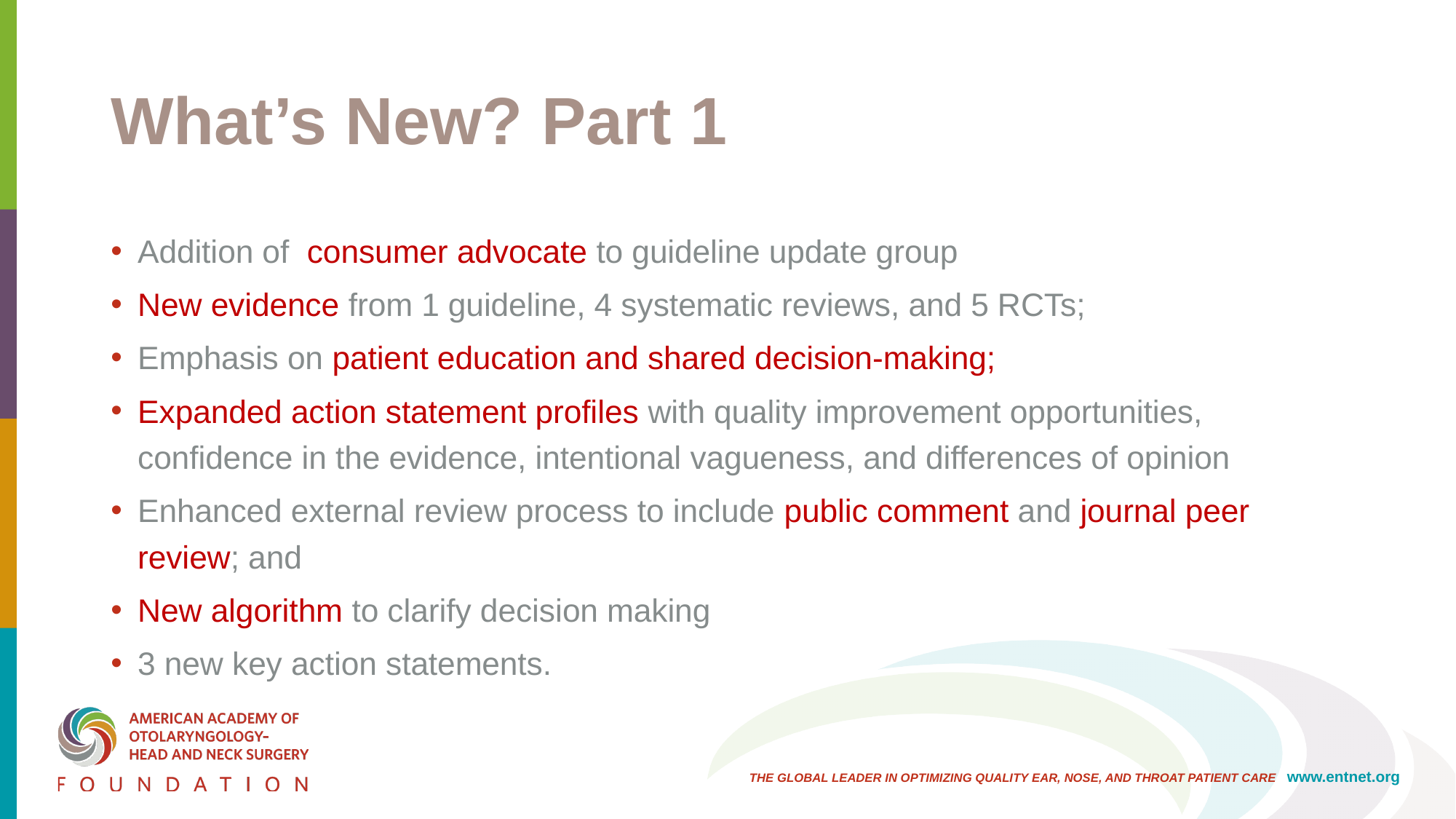

# What’s New? Part 1
Addition of  consumer advocate to guideline update group
New evidence from 1 guideline, 4 systematic reviews, and 5 RCTs;
Emphasis on patient education and shared decision-making;
Expanded action statement profiles with quality improvement opportunities, confidence in the evidence, intentional vagueness, and differences of opinion
Enhanced external review process to include public comment and journal peer review; and
New algorithm to clarify decision making
3 new key action statements.